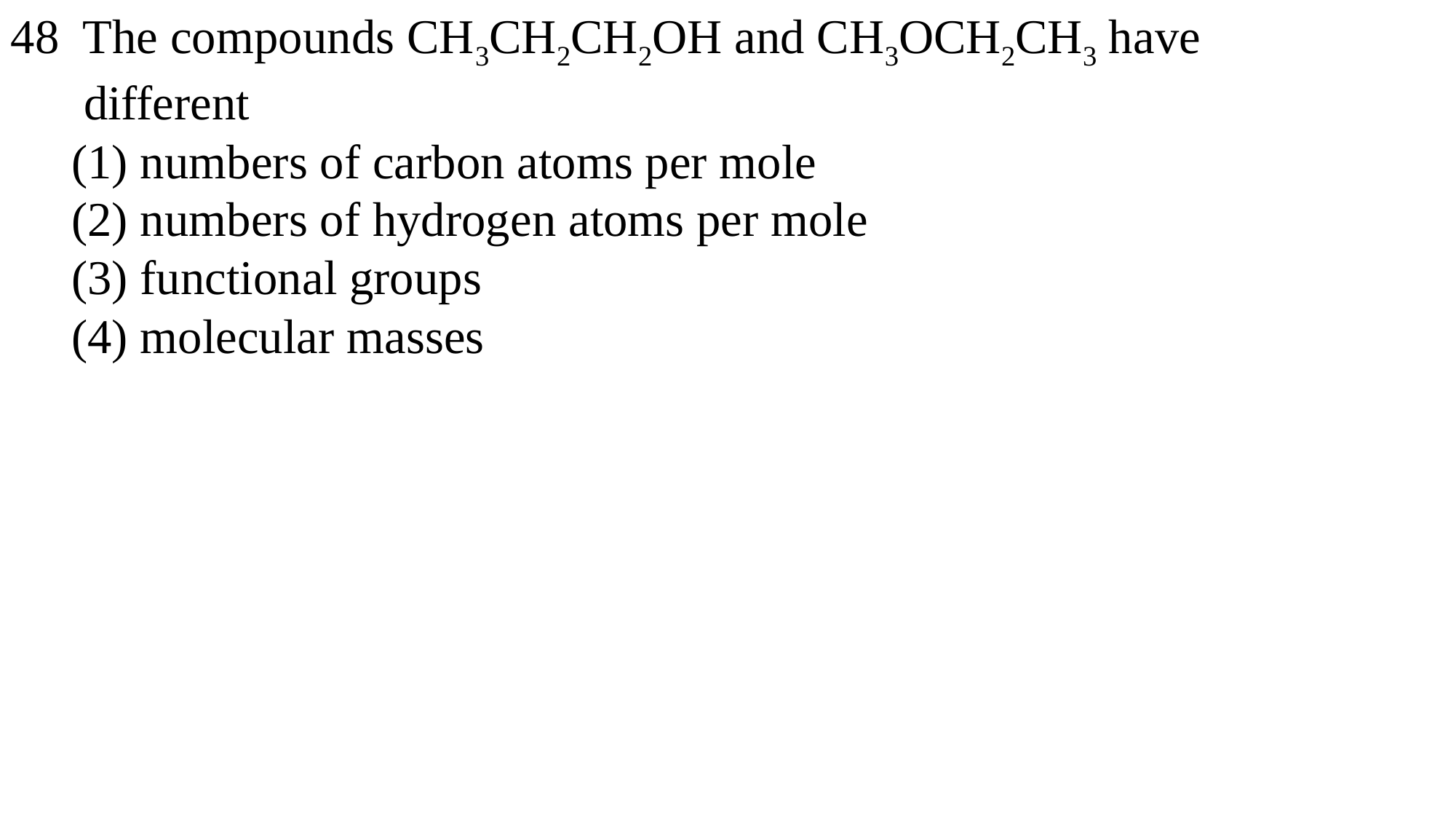

48  The compounds CH3CH2CH2OH and CH3OCH2CH3 have
      different
     (1) numbers of carbon atoms per mole
     (2) numbers of hydrogen atoms per mole
     (3) functional groups
     (4) molecular masses